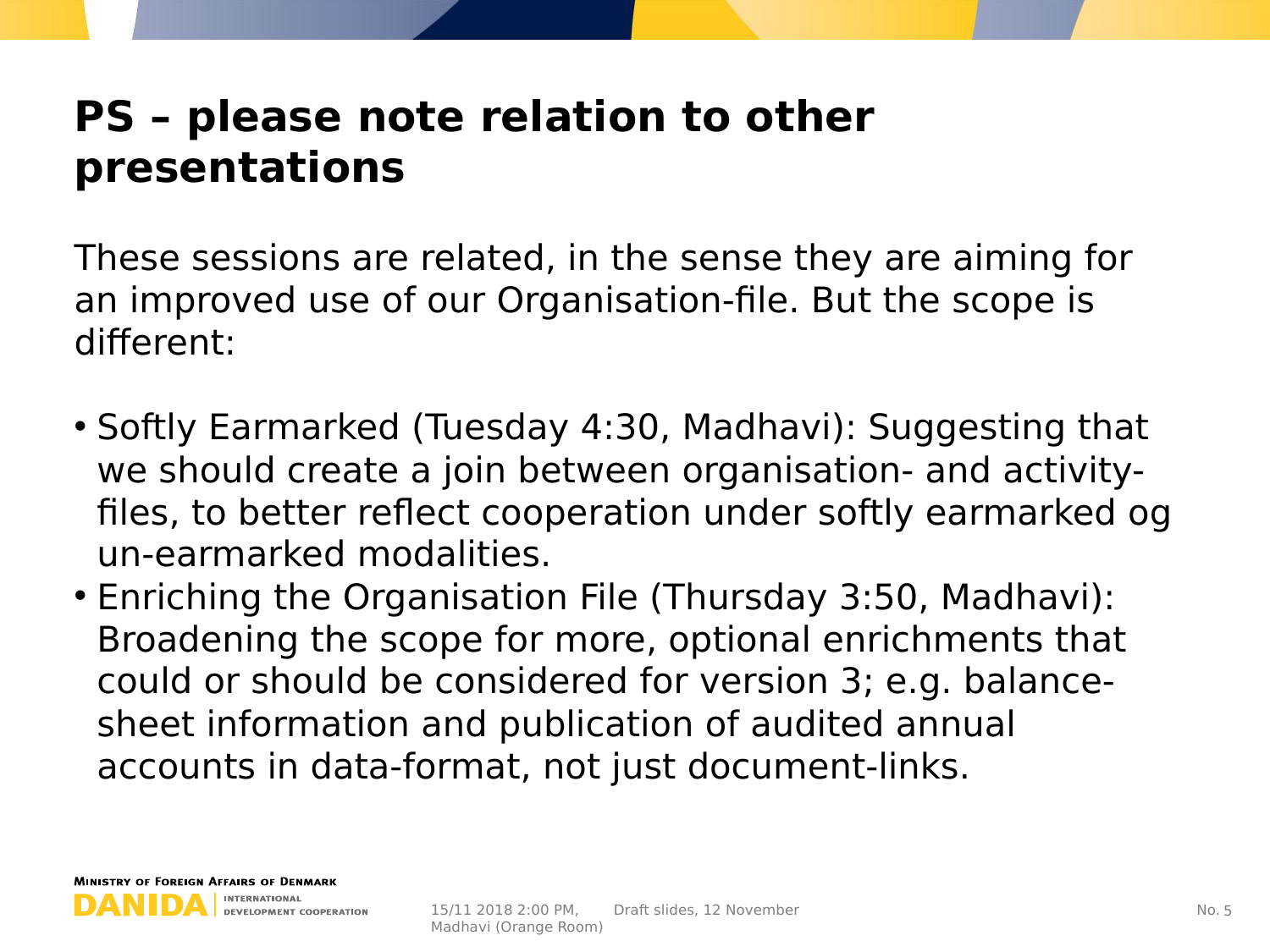

# PS – please note relation to other presentations
These sessions are related, in the sense they are aiming for an improved use of our Organisation-file. But the scope is different:

Softly Earmarked (Tuesday 4:30, Madhavi): Suggesting that we should create a join between organisation- and activity- files, to better reflect cooperation under softly earmarked og un-earmarked modalities.
Enriching the Organisation File (Thursday 3:50, Madhavi): Broadening the scope for more, optional enrichments that  could or should be considered for version 3; e.g. balance-sheet information and publication of audited annual accounts in data-format, not just document-links.

15/11 2018 2:00 PM, Madhavi (Orange Room)
Draft slides, 12 November
5